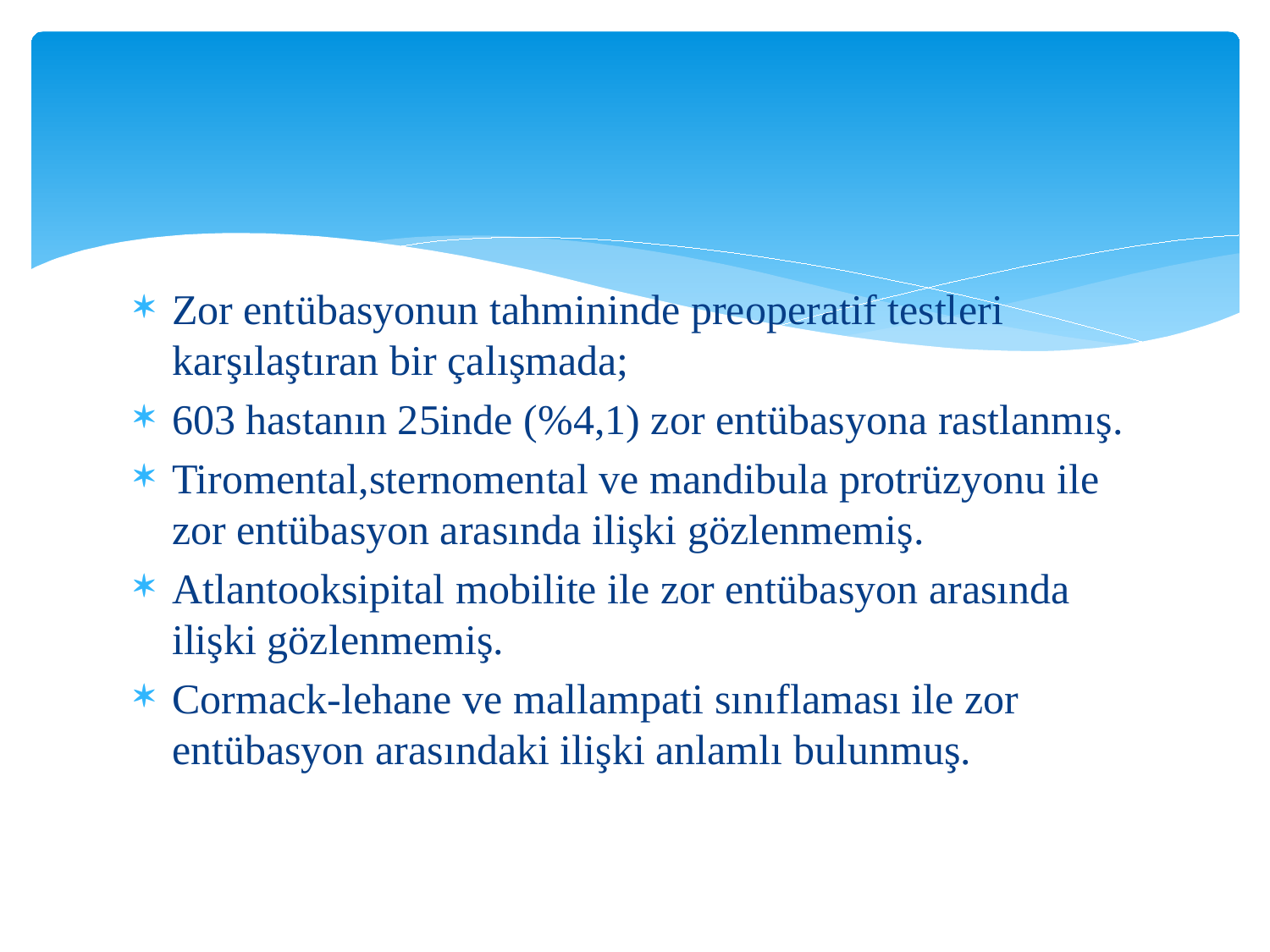

Zor entübasyonun tahmininde preoperatif testleri karşılaştıran bir çalışmada;
603 hastanın 25inde (%4,1) zor entübasyona rastlanmış.
Tiromental,sternomental ve mandibula protrüzyonu ile zor entübasyon arasında ilişki gözlenmemiş.
Atlantooksipital mobilite ile zor entübasyon arasında ilişki gözlenmemiş.
Cormack-lehane ve mallampati sınıflaması ile zor entübasyon arasındaki ilişki anlamlı bulunmuş.